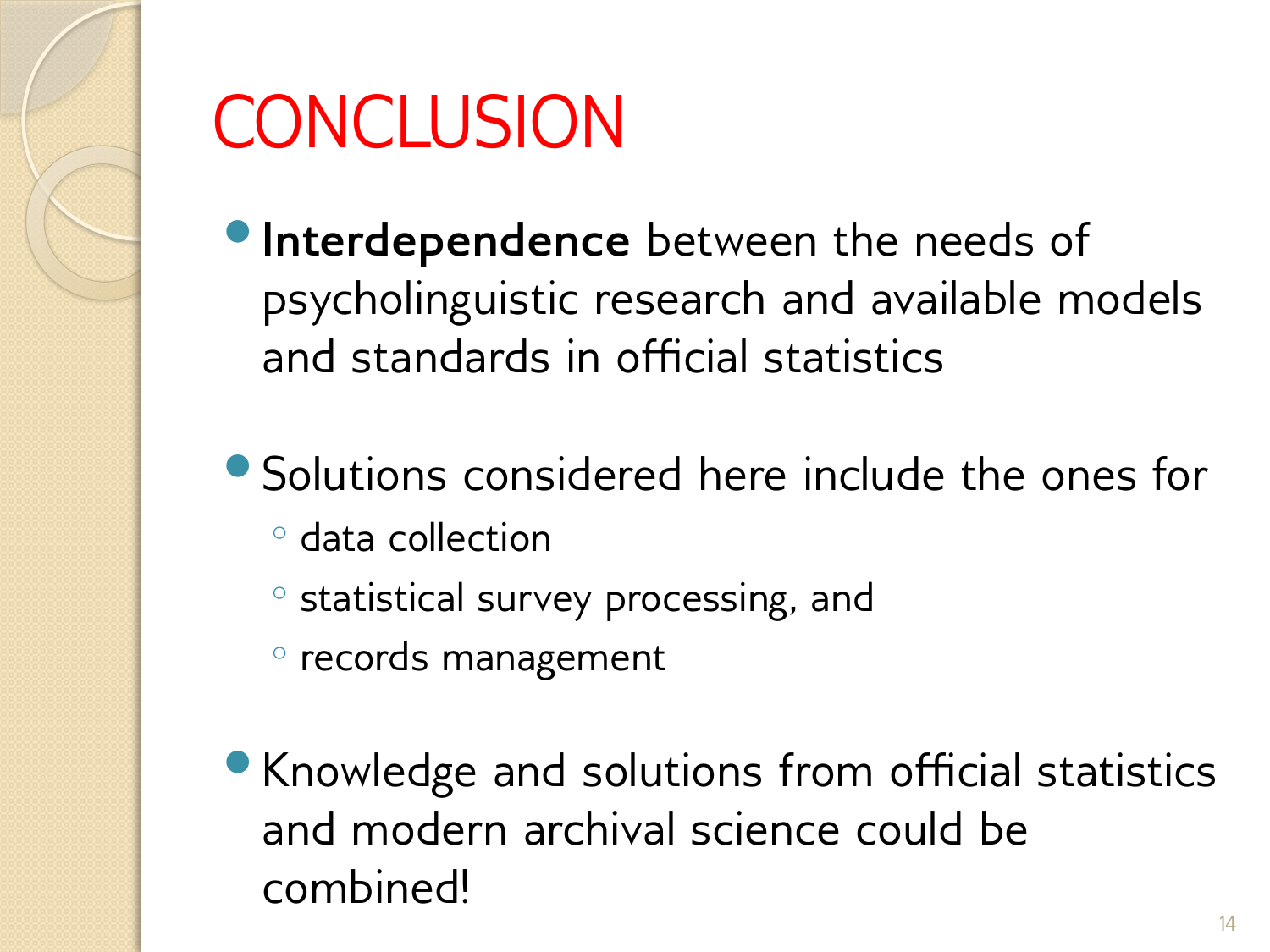

# CONCLUSION
Interdependence between the needs of psycholinguistic research and available models and standards in official statistics

Solutions considered here include the ones for
data collection
statistical survey processing, and
records management

Knowledge and solutions from official statistics and modern archival science could be combined!

14